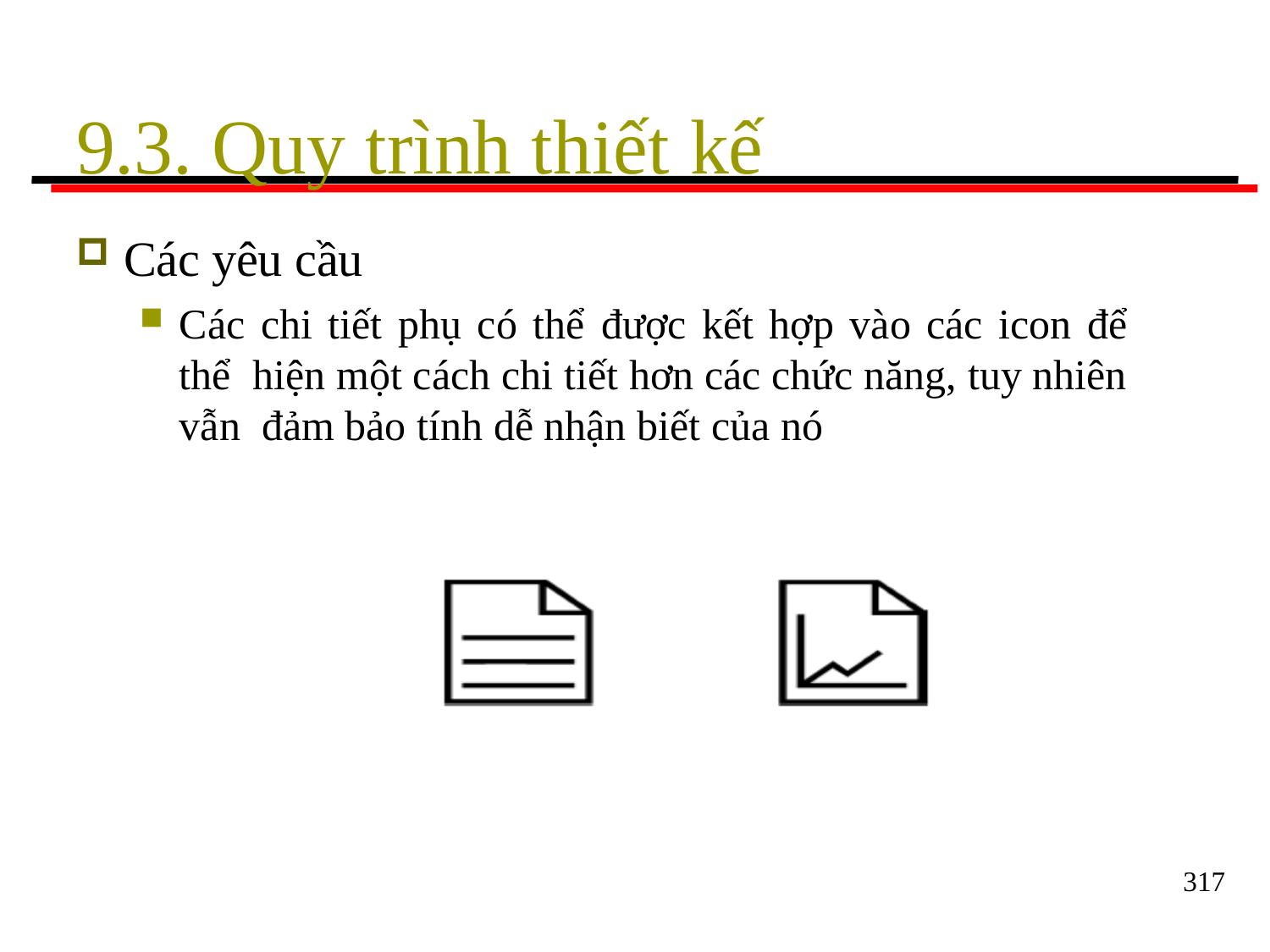

# 9.3. Quy trình thiết kế
Các yêu cầu
Các chi tiết phụ có thể được kết hợp vào các icon để thể  hiện một cách chi tiết hơn các chức năng, tuy nhiên vẫn  đảm bảo tính dễ nhận biết của nó

317